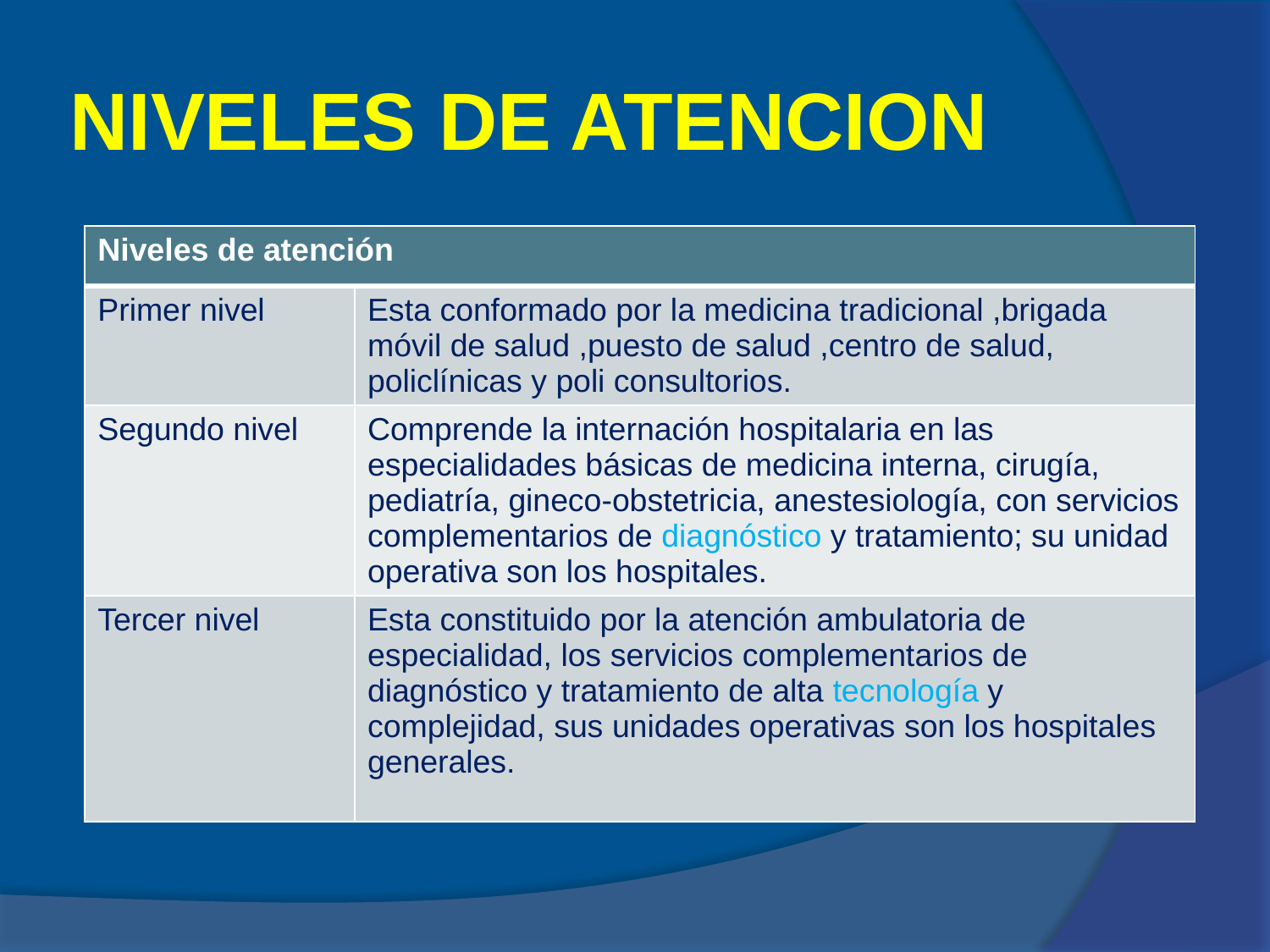

# NIVELES DE ATENCION
| Niveles de atención |  |
| --- | --- |
| Primer nivel | Esta conformado por la medicina tradicional ,brigada móvil de salud ,puesto de salud ,centro de salud, policlínicas y poli consultorios. |
| Segundo nivel | Comprende la internación hospitalaria en las especialidades básicas de medicina interna, cirugía, pediatría, gineco-obstetricia, anestesiología, con servicios complementarios de diagnóstico y tratamiento; su unidad operativa son los hospitales. |
| Tercer nivel | Esta constituido por la atención ambulatoria de especialidad, los servicios complementarios de diagnóstico y tratamiento de alta tecnología y complejidad, sus unidades operativas son los hospitales generales. |